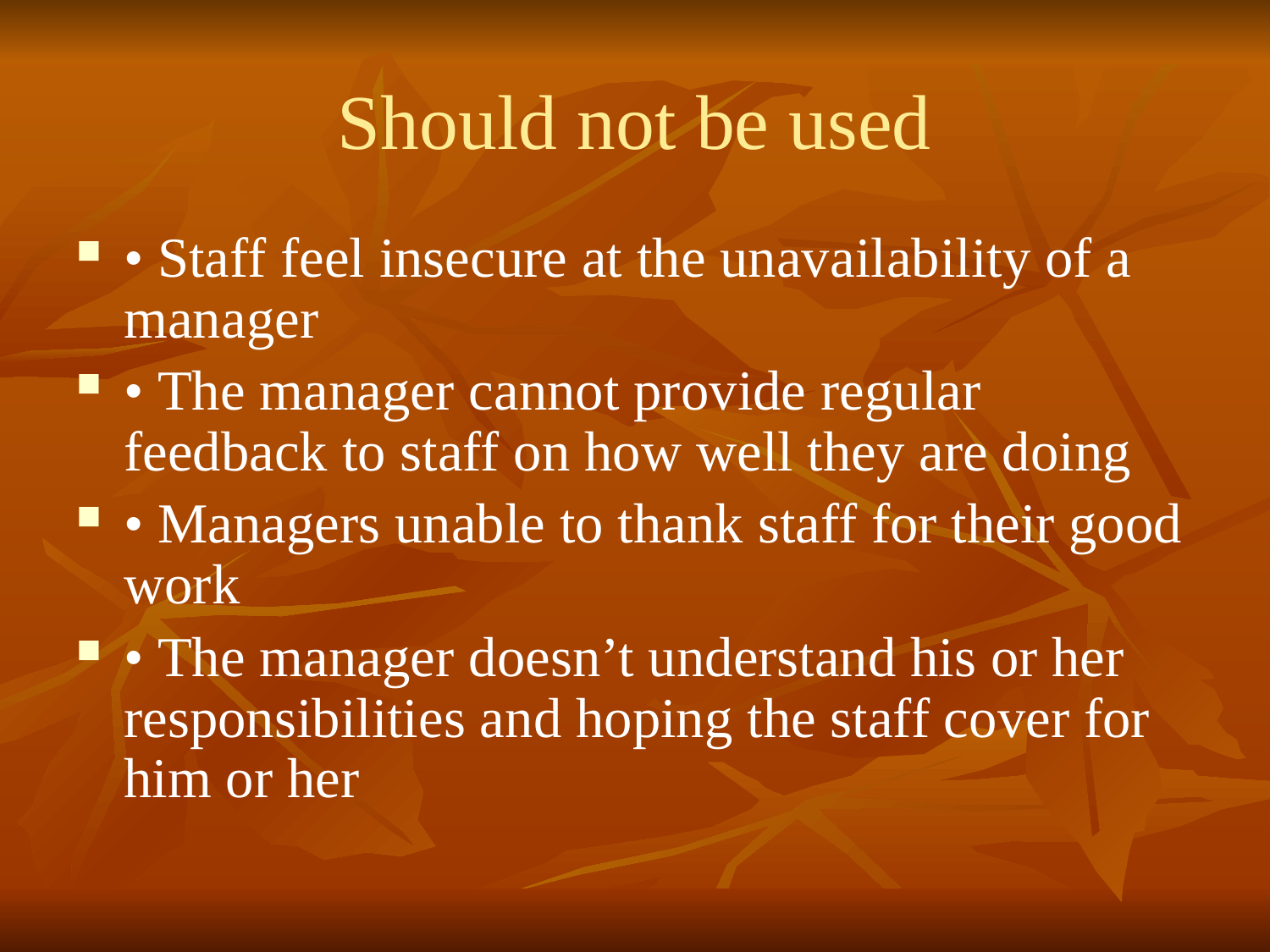

# Should not be used
• Staff feel insecure at the unavailability of a manager
• The manager cannot provide regular feedback to staff on how well they are doing
• Managers unable to thank staff for their good work
• The manager doesn’t understand his or her responsibilities and hoping the staff cover for him or her